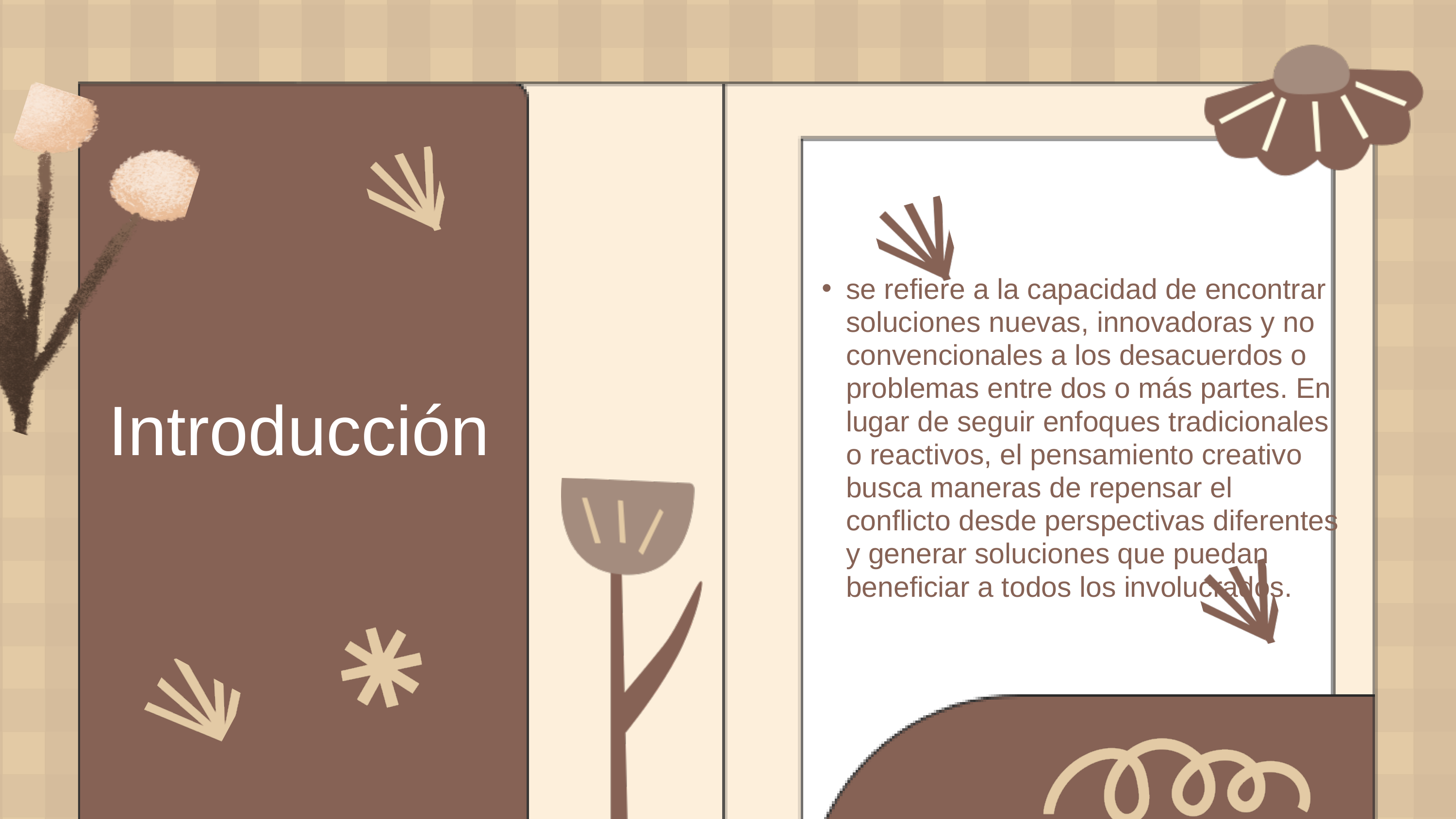

se refiere a la capacidad de encontrar soluciones nuevas, innovadoras y no convencionales a los desacuerdos o problemas entre dos o más partes. En lugar de seguir enfoques tradicionales o reactivos, el pensamiento creativo busca maneras de repensar el conflicto desde perspectivas diferentes y generar soluciones que puedan beneficiar a todos los involucrados.
Introducción